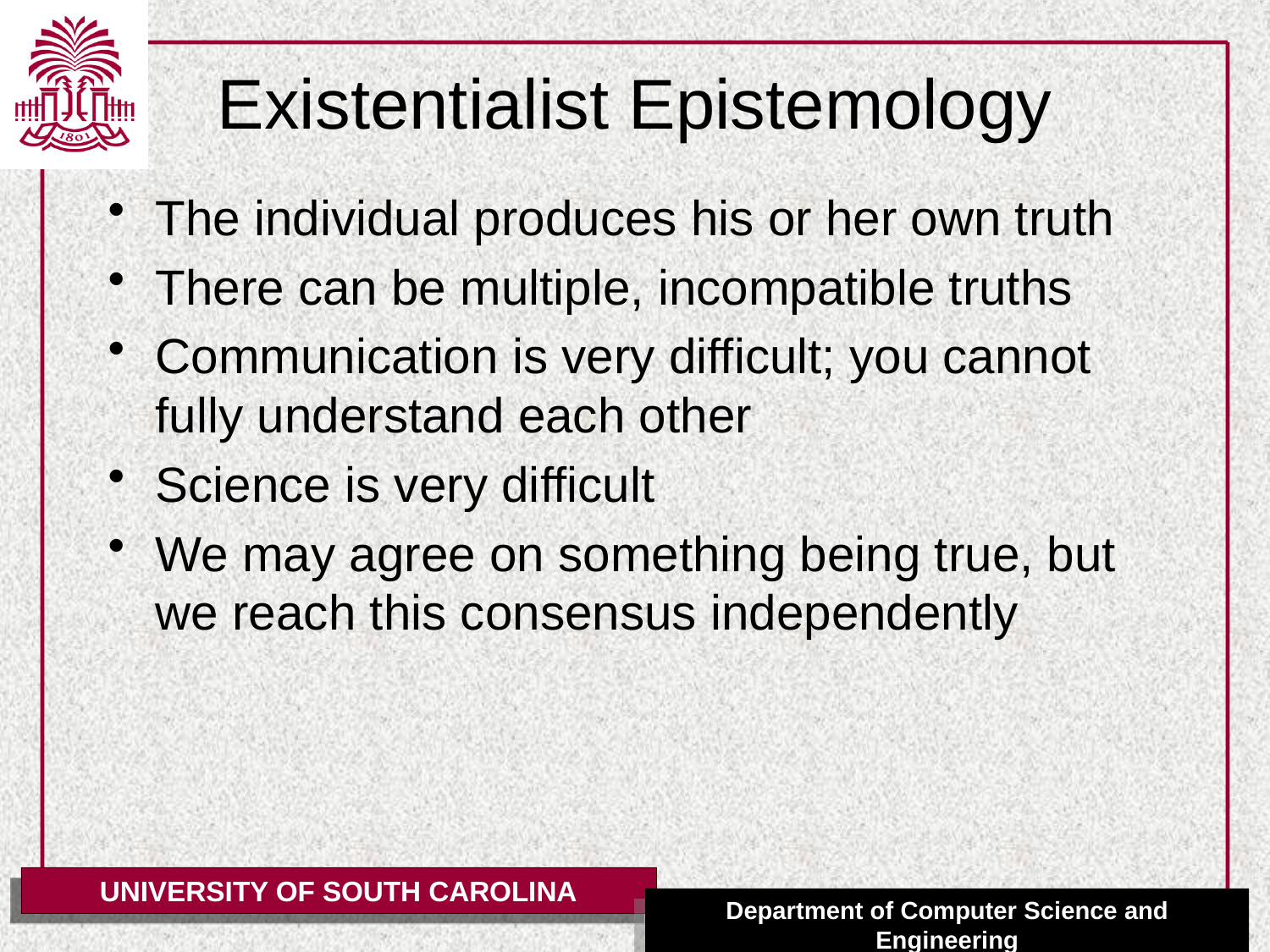

# Existentialist Epistemology
The individual produces his or her own truth
There can be multiple, incompatible truths
Communication is very difficult; you cannot fully understand each other
Science is very difficult
We may agree on something being true, but we reach this consensus independently